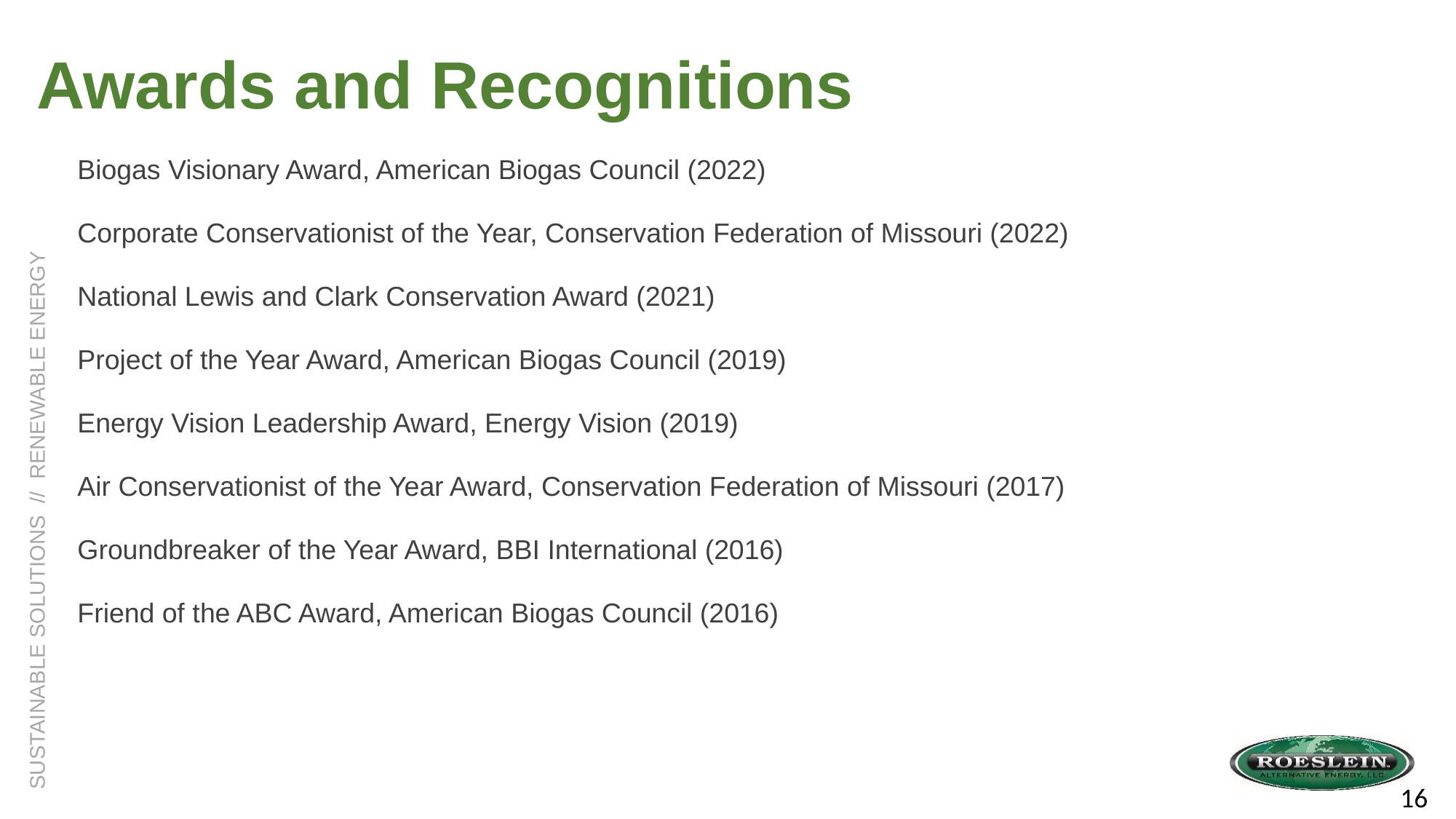

# Awards and Recognitions
Biogas Visionary Award, American Biogas Council (2022)
Corporate Conservationist of the Year, Conservation Federation of Missouri (2022)
National Lewis and Clark Conservation Award (2021)
Project of the Year Award, American Biogas Council (2019)
Energy Vision Leadership Award, Energy Vision (2019)
Air Conservationist of the Year Award, Conservation Federation of Missouri (2017)
Groundbreaker of the Year Award, BBI International (2016)
Friend of the ABC Award, American Biogas Council (2016)

16